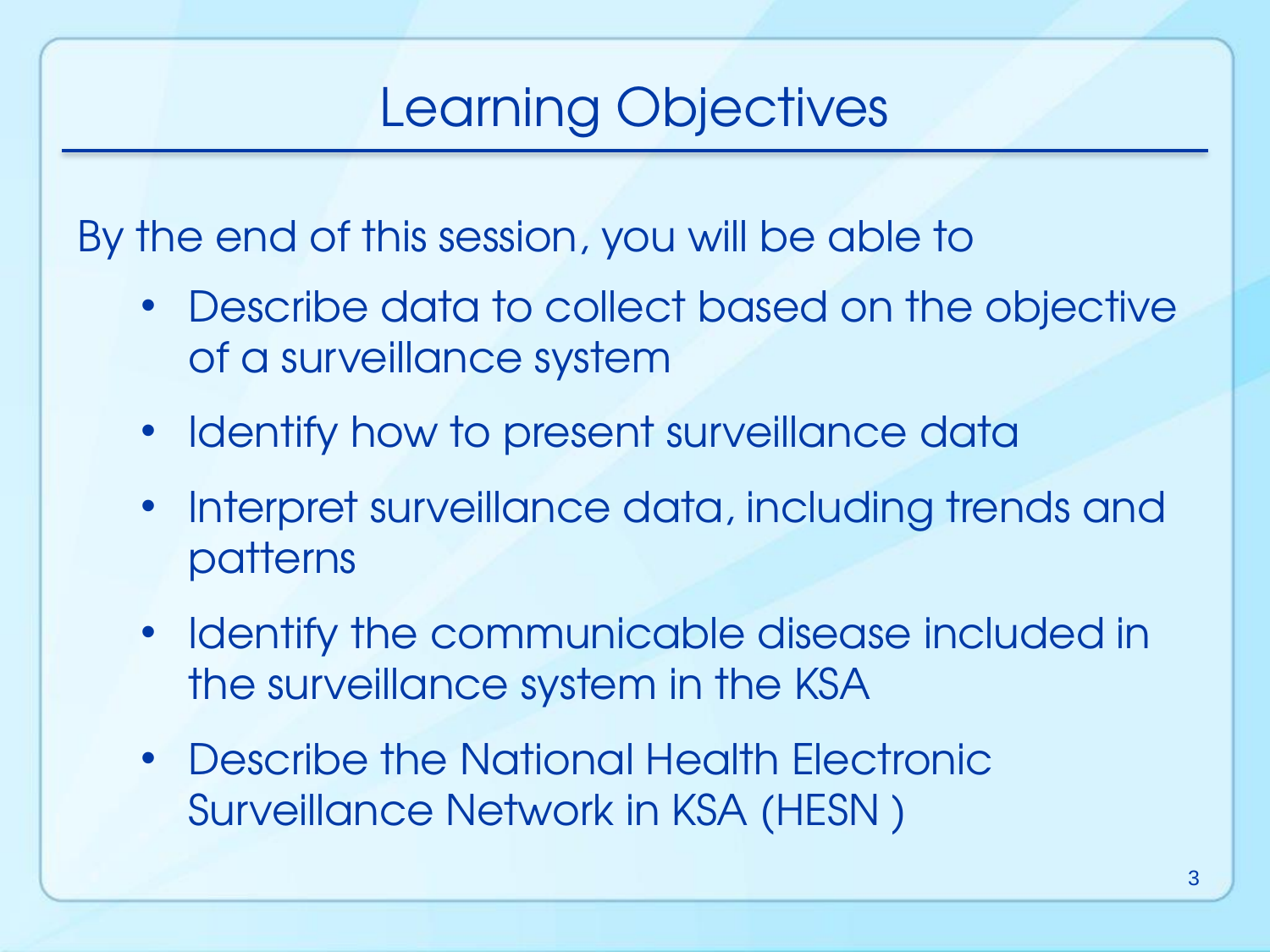

Learning Objectives
By the end of this session, you will be able to
Describe data to collect based on the objective of a surveillance system
Identify how to present surveillance data
Interpret surveillance data, including trends and patterns
Identify the communicable disease included in the surveillance system in the KSA
Describe the National Health Electronic Surveillance Network in KSA (HESN )
3